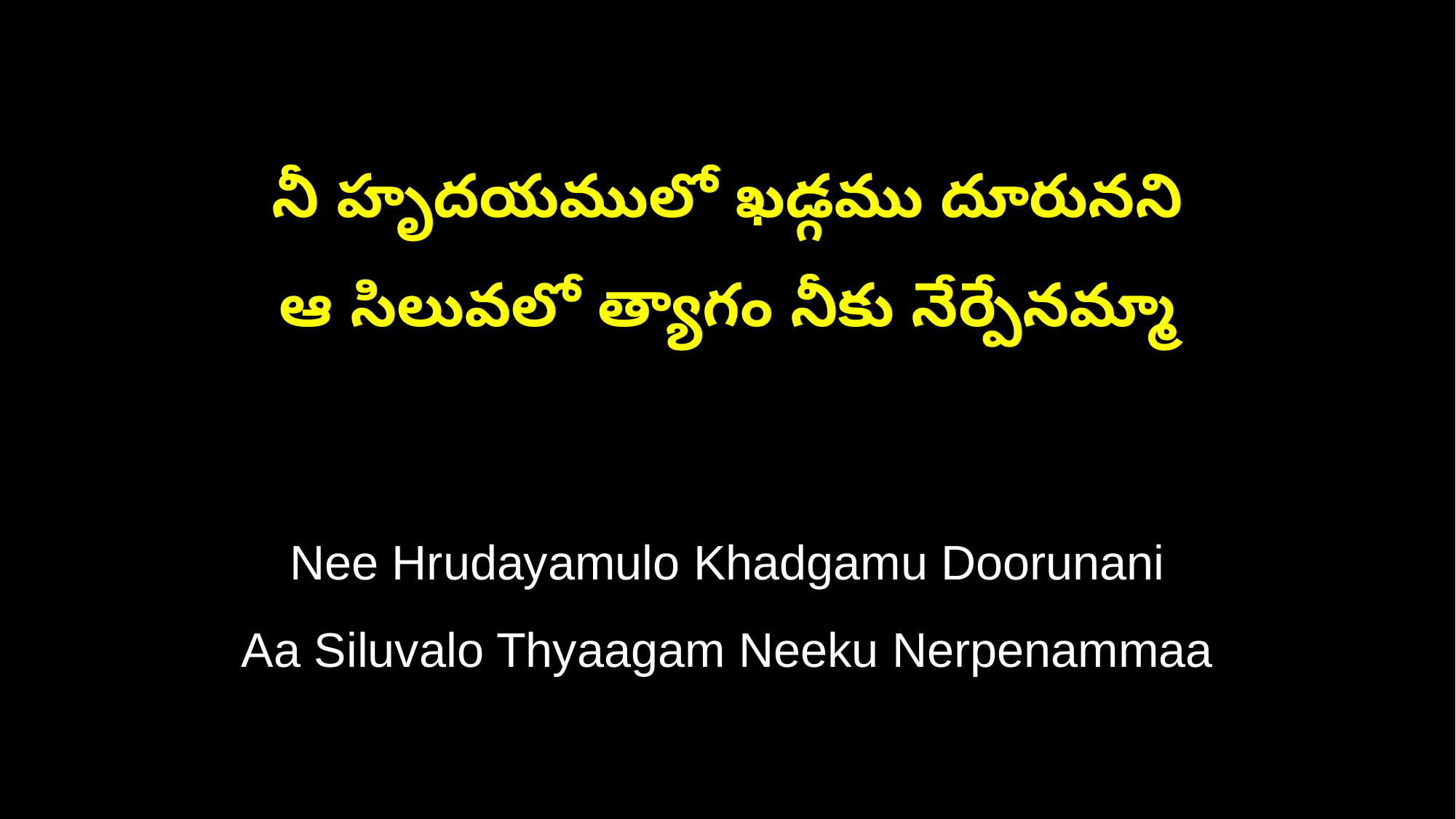

నీ హృదయములో ఖడ్గము దూరునని
ఆ సిలువలో త్యాగం నీకు నేర్పేనమ్మా
Nee Hrudayamulo Khadgamu Doorunani
Aa Siluvalo Thyaagam Neeku Nerpenammaa